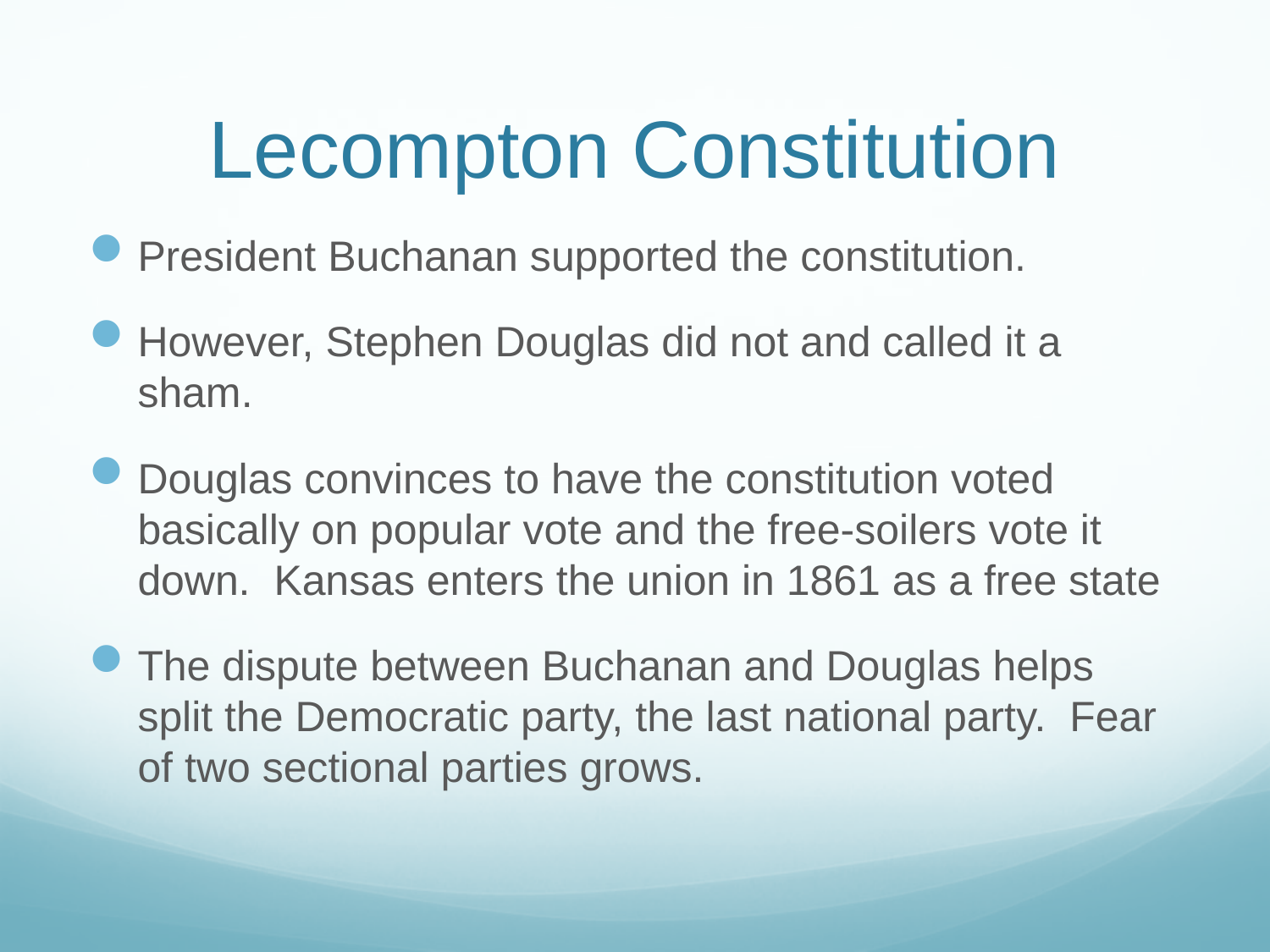

# Lecompton Constitution
President Buchanan supported the constitution.
However, Stephen Douglas did not and called it a sham.
Douglas convinces to have the constitution voted basically on popular vote and the free-soilers vote it down.  Kansas enters the union in 1861 as a free state
The dispute between Buchanan and Douglas helps split the Democratic party, the last national party.  Fear of two sectional parties grows.